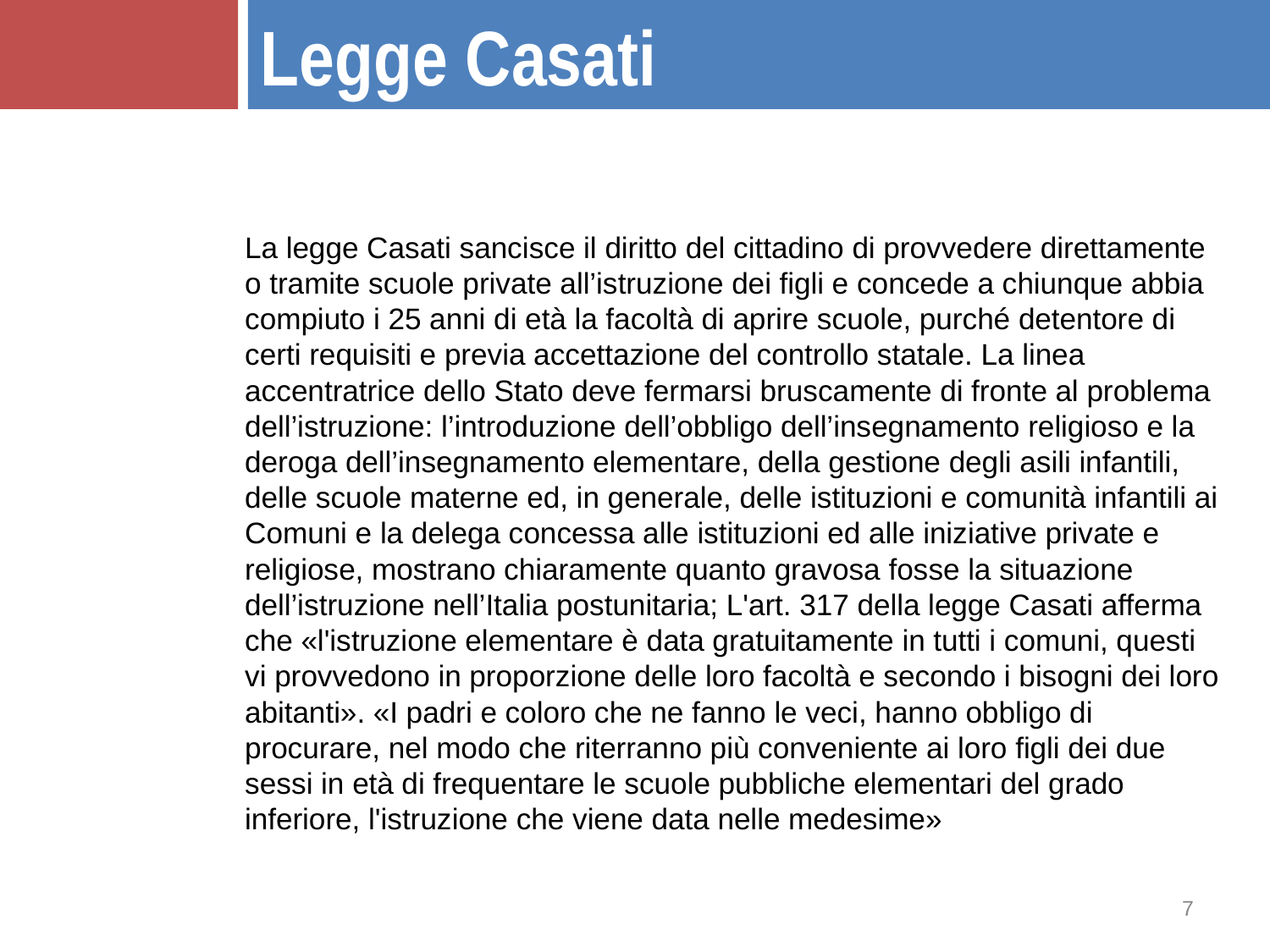

Legge Casati
La legge Casati sancisce il diritto del cittadino di provvedere direttamente o tramite scuole private all’istruzione dei figli e concede a chiunque abbia compiuto i 25 anni di età la facoltà di aprire scuole, purché detentore di certi requisiti e previa accettazione del controllo statale. La linea accentratrice dello Stato deve fermarsi bruscamente di fronte al problema dell’istruzione: l’introduzione dell’obbligo dell’insegnamento religioso e la deroga dell’insegnamento elementare, della gestione degli asili infantili, delle scuole materne ed, in generale, delle istituzioni e comunità infantili ai Comuni e la delega concessa alle istituzioni ed alle iniziative private e religiose, mostrano chiaramente quanto gravosa fosse la situazione dell’istruzione nell’Italia postunitaria; L'art. 317 della legge Casati afferma che «l'istruzione elementare è data gratuitamente in tutti i comuni, questi vi provvedono in proporzione delle loro facoltà e secondo i bisogni dei loro abitanti». «I padri e coloro che ne fanno le veci, hanno obbligo di procurare, nel modo che riterranno più conveniente ai loro figli dei due sessi in età di frequentare le scuole pubbliche elementari del grado inferiore, l'istruzione che viene data nelle medesime»
7